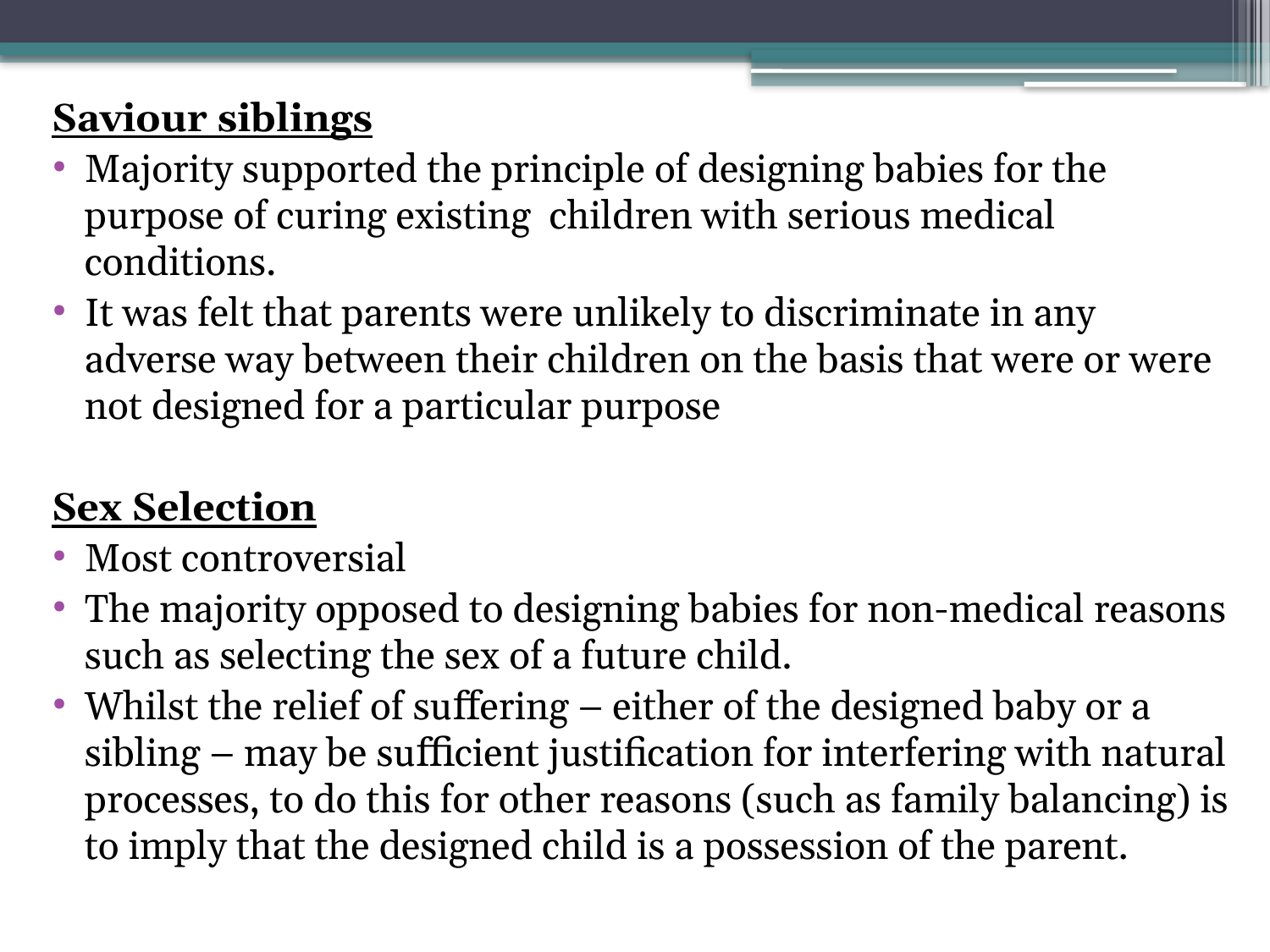

Saviour siblings
Majority supported the principle of designing babies for the purpose of curing existing  children with serious medical conditions.
It was felt that parents were unlikely to discriminate in any adverse way between their children on the basis that were or were not designed for a particular purpose

Sex Selection
Most controversial
The majority opposed to designing babies for non-medical reasons such as selecting the sex of a future child.
Whilst the relief of suﬀering – either of the designed baby or a sibling – may be suﬃcient justiﬁcation for interfering with natural processes, to do this for other reasons (such as family balancing) is to imply that the designed child is a possession of the parent.